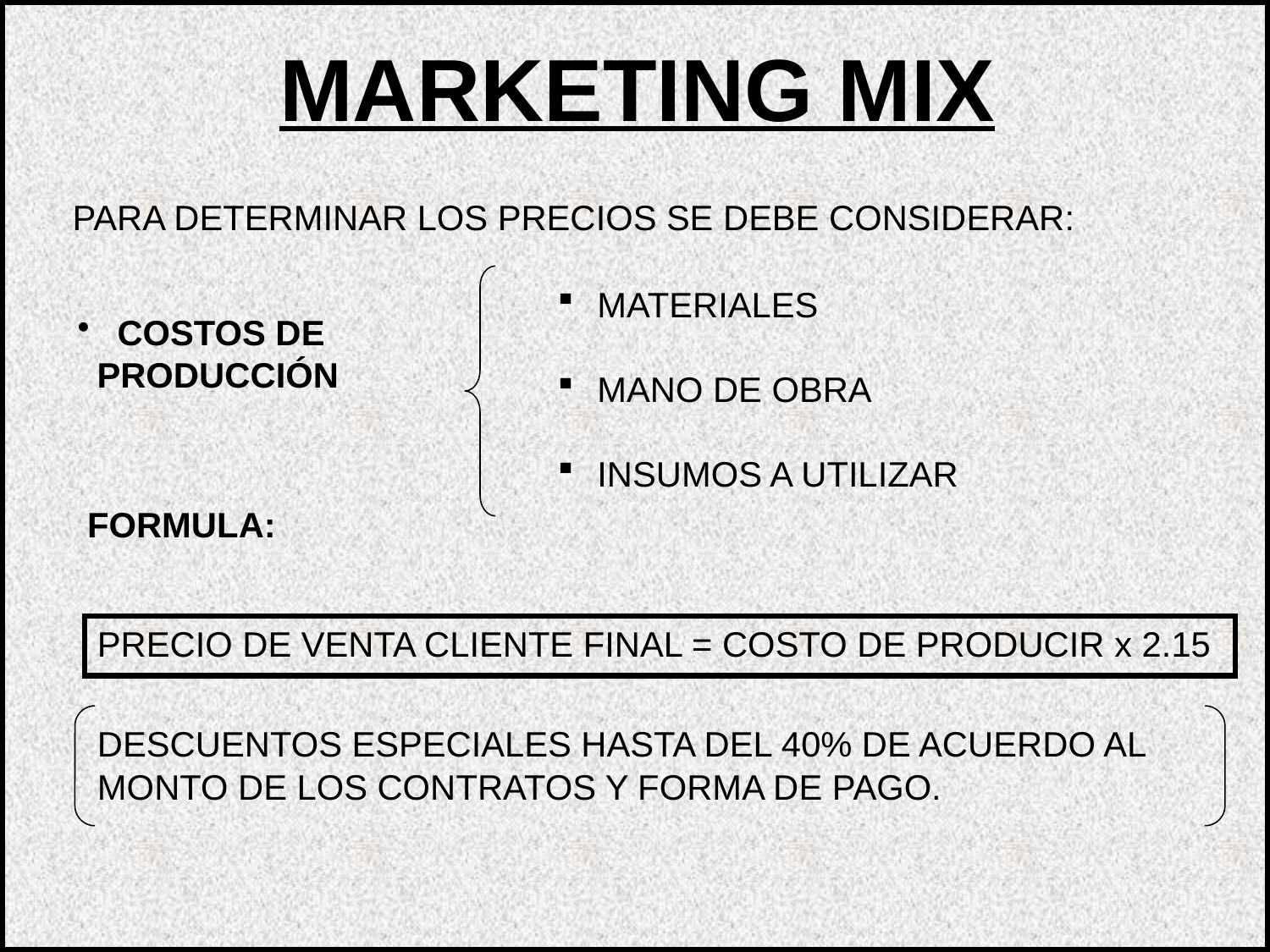

MARKETING MIX
PARA DETERMINAR LOS PRECIOS SE DEBE CONSIDERAR:

 MATERIALES

 MANO DE OBRA

 INSUMOS A UTILIZAR
 COSTOS DE
  PRODUCCIÓN
 FORMULA:

PRECIO DE VENTA CLIENTE FINAL = COSTO DE PRODUCIR x 2.15

DESCUENTOS ESPECIALES HASTA DEL 40% DE ACUERDO AL MONTO DE LOS CONTRATOS Y FORMA DE PAGO.